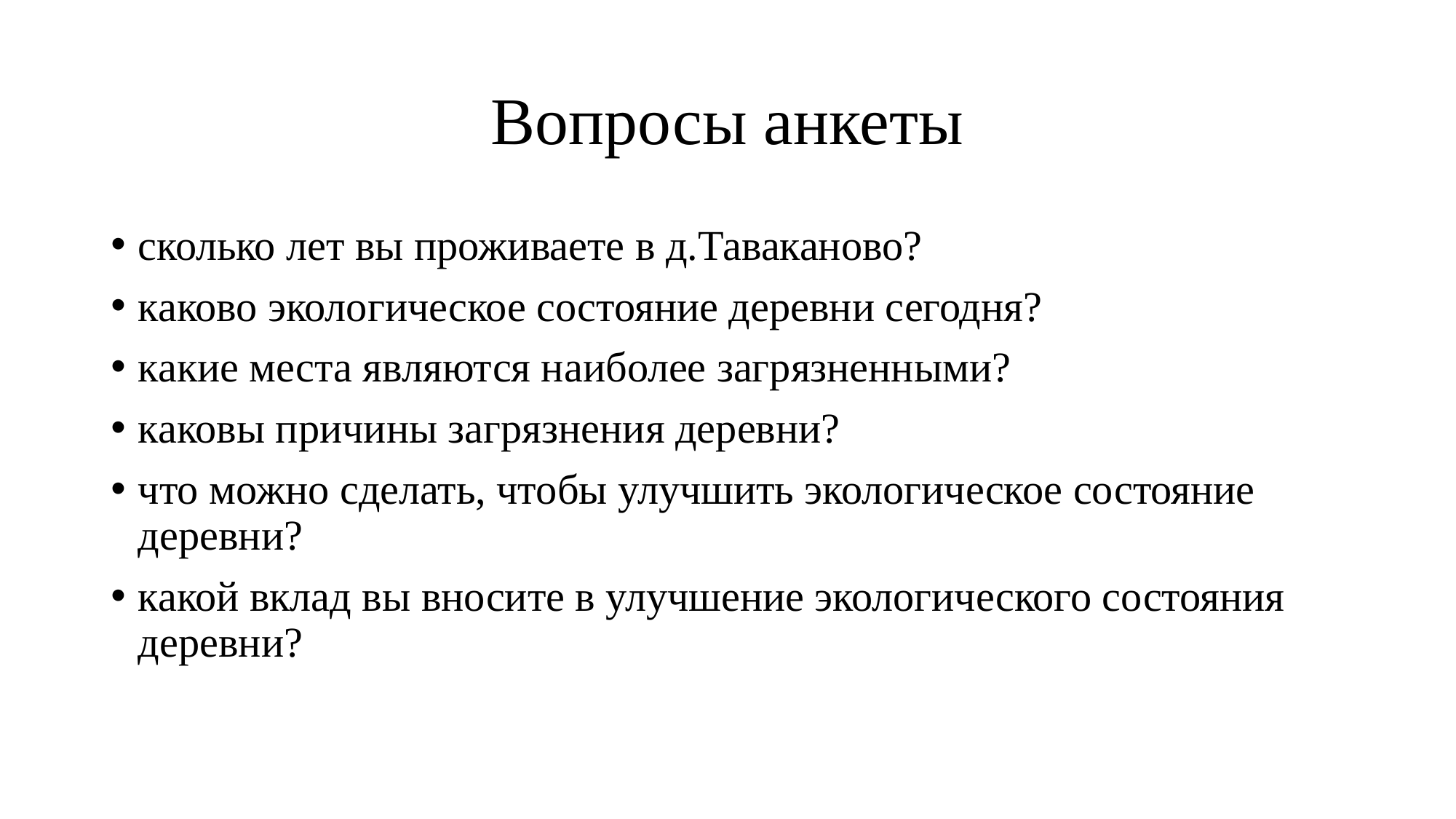

# Вопросы анкеты
сколько лет вы проживаете в д.Таваканово?
каково экологическое состояние деревни сегодня?
какие места являются наиболее загрязненными?
каковы причины загрязнения деревни?
что можно сделать, чтобы улучшить экологическое состояние деревни?
какой вклад вы вносите в улучшение экологического состояния деревни?